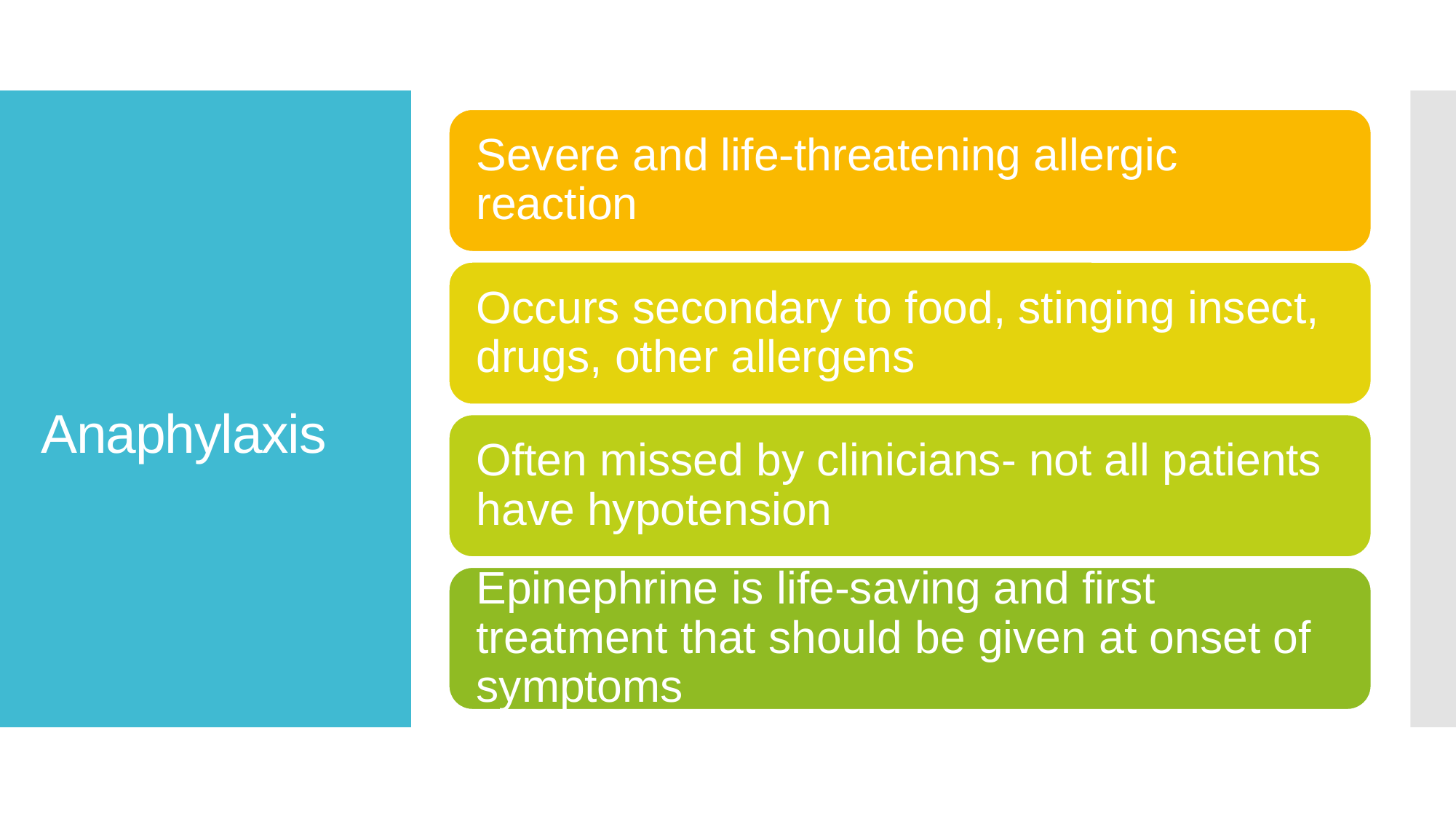

Severe and life-threatening allergic reaction
Occurs secondary to food, stinging insect, drugs, other allergens
Often missed by clinicians- not all patients have hypotension
Epinephrine is life-saving and first treatment that should be given at onset of symptoms
# Anaphylaxis